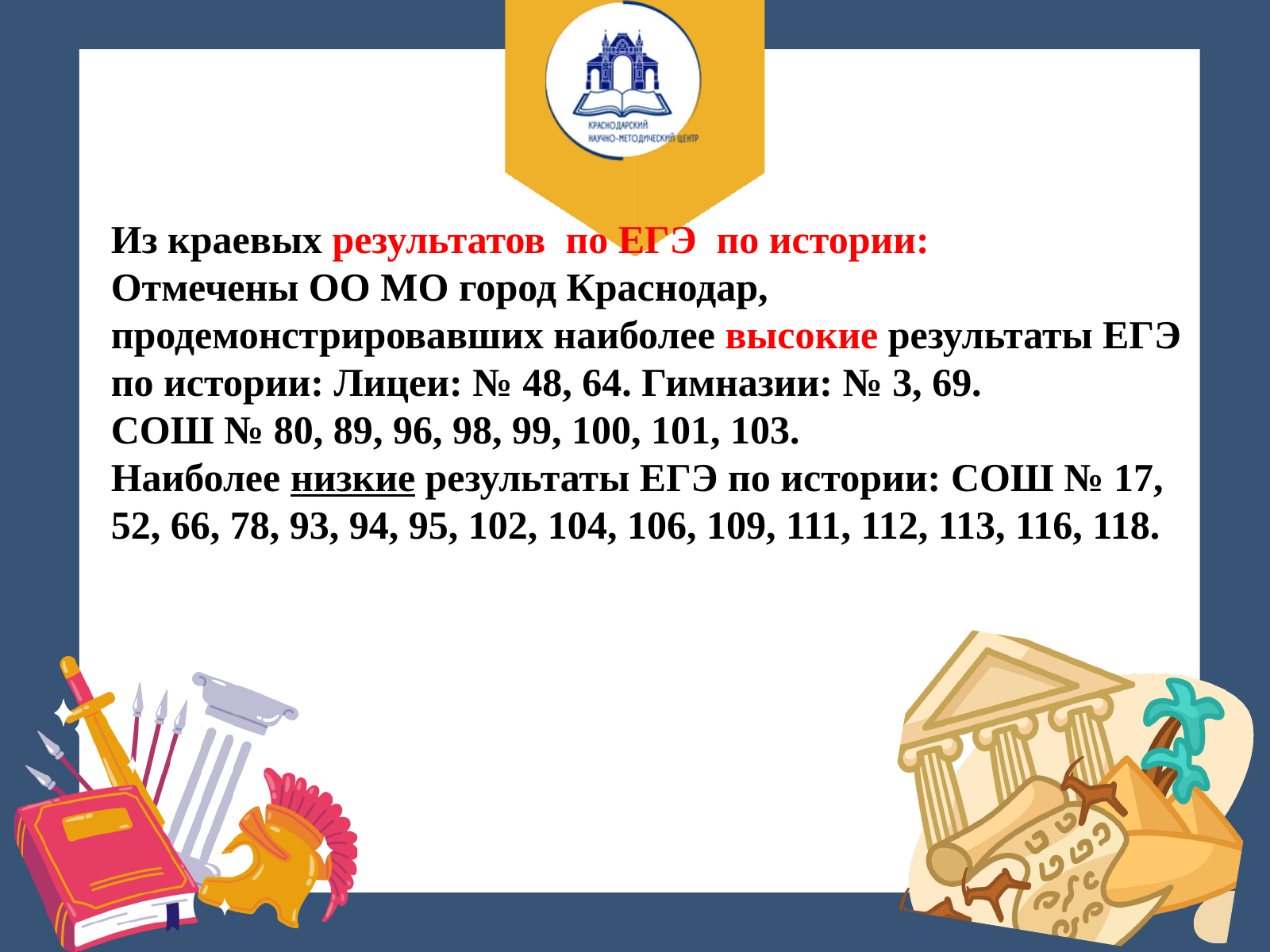

Из краевых результатов  по ЕГЭ  по истории:
Отмечены ОО МО город Краснодар, продемонстрировавших наиболее высокие результаты ЕГЭ по истории: Лицеи: № 48, 64. Гимназии: № 3, 69.
СОШ № 80, 89, 96, 98, 99, 100, 101, 103.
Наиболее низкие результаты ЕГЭ по истории: СОШ № 17, 52, 66, 78, 93, 94, 95, 102, 104, 106, 109, 111, 112, 113, 116, 118.